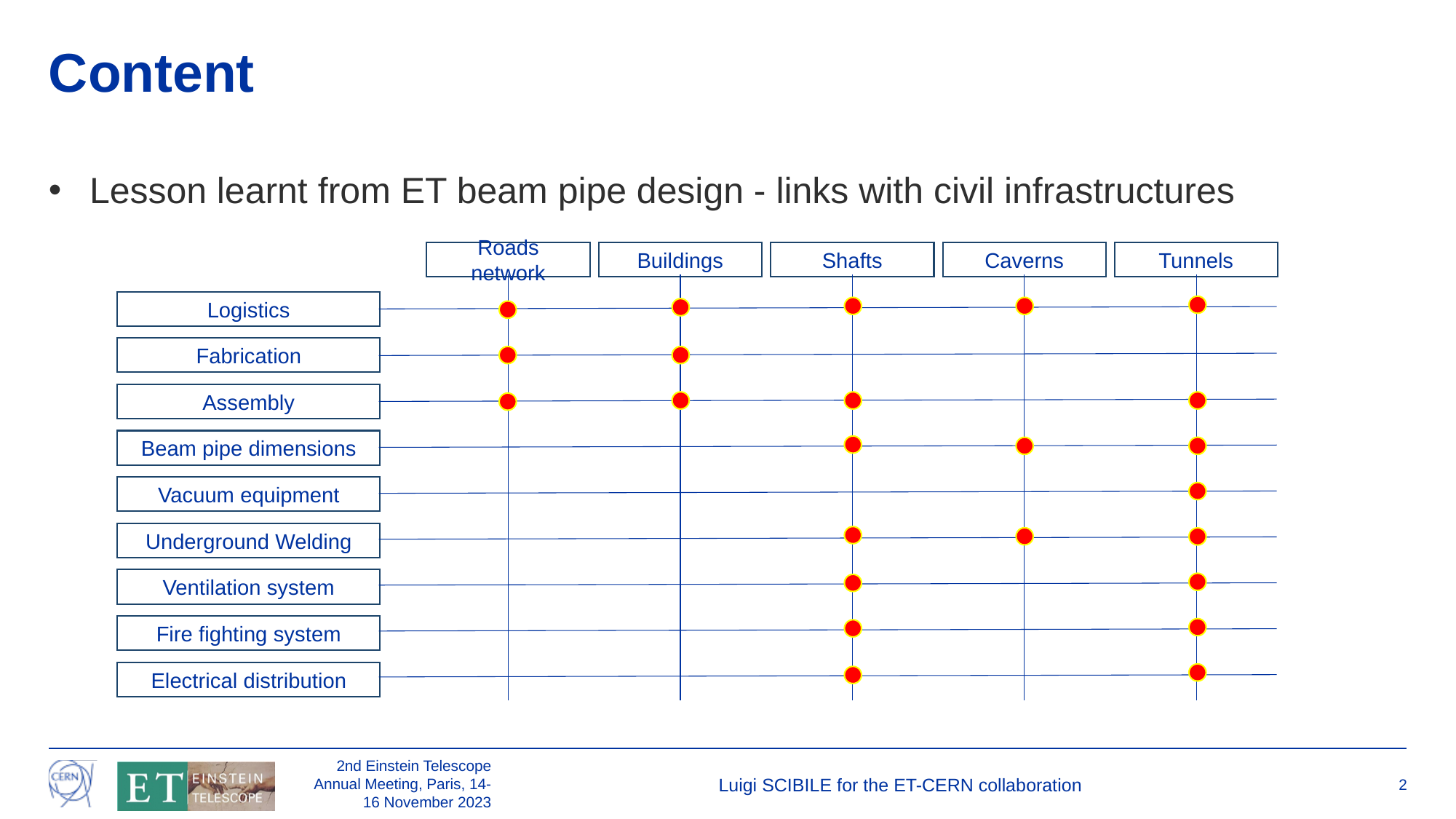

# Content
Lesson learnt from ET beam pipe design - links with civil infrastructures

Roads network
Buildings
Shafts
Caverns
Tunnels
Logistics
Fabrication
Assembly
Beam pipe dimensions
Vacuum equipment
Underground Welding
Ventilation system
Fire fighting system
Electrical distribution

2nd Einstein Telescope Annual Meeting, Paris, 14-16 November 2023
Luigi SCIBILE for the ET-CERN collaboration
2